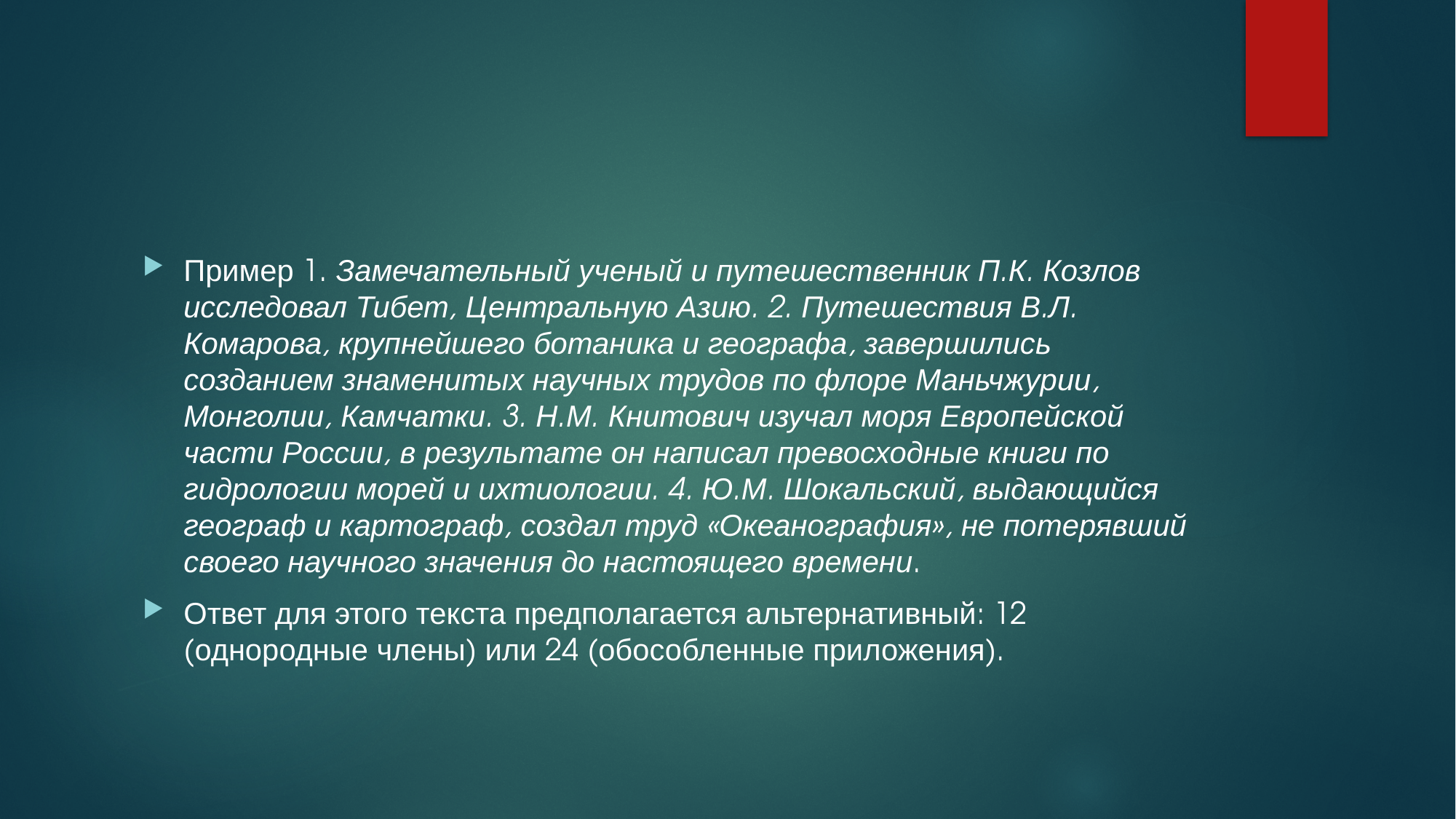

#
Пример 1. Замечательный ученый и путешественник П.К. Козлов исследовал Тибет, Центральную Азию. 2. Путешествия В.Л. Комарова, крупнейшего ботаника и географа, завершились созданием знаменитых научных трудов по флоре Маньчжурии, Монголии, Камчатки. 3. Н.М. Книтович изучал моря Европейской части России, в результате он написал превосходные книги по гидрологии морей и ихтиологии. 4. Ю.М. Шокальский, выдающийся географ и картограф, создал труд «Океанография», не потерявший своего научного значения до настоящего времени.
Ответ для этого текста предполагается альтернативный: 12 (однородные члены) или 24 (обособленные приложения).